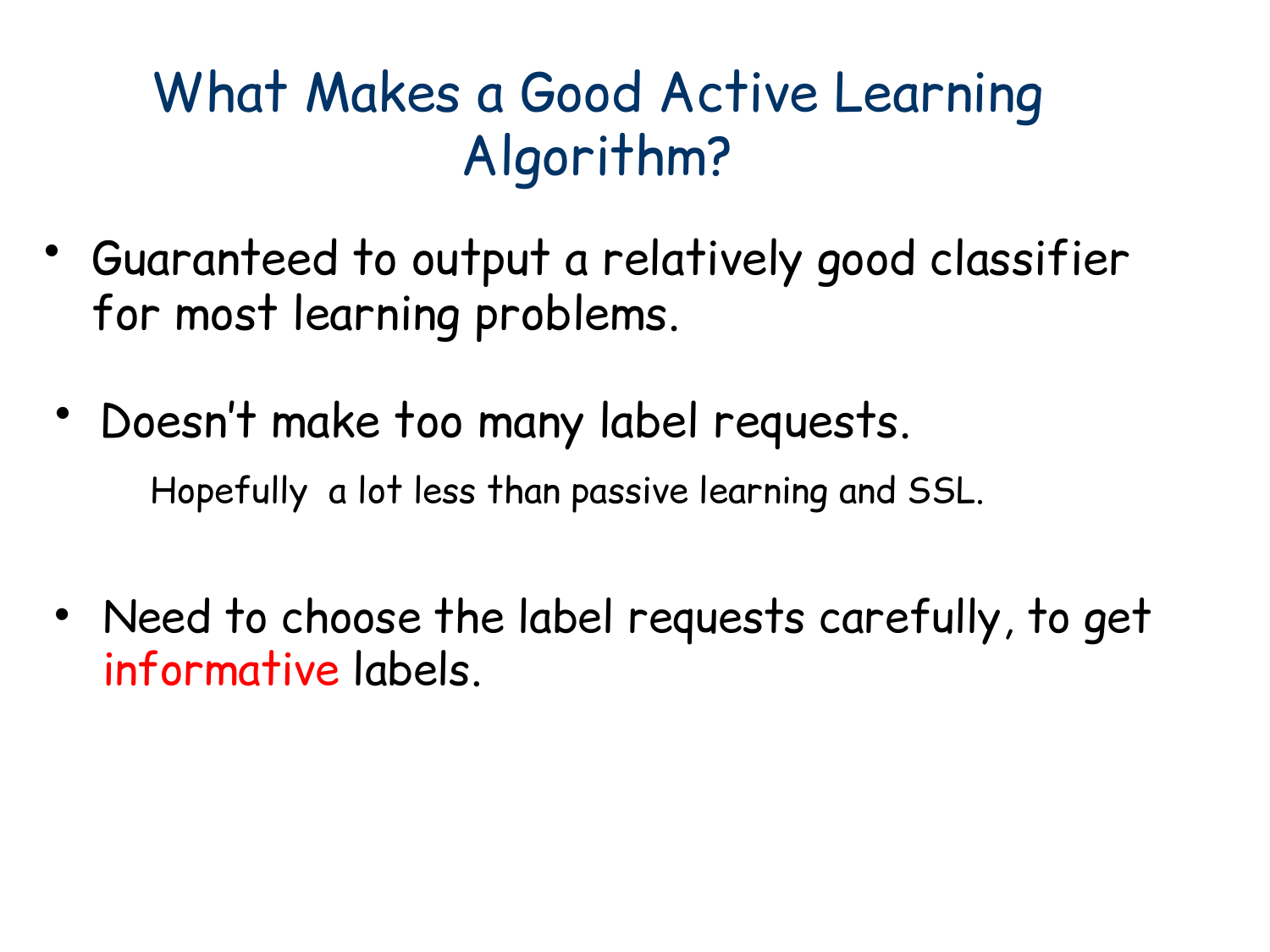

# What Makes a Good Active Learning Algorithm?
Guaranteed to output a relatively good classifier for most learning problems.
 Doesn’t make too many label requests.

    Hopefully  a lot less than passive learning and SSL.
Need to choose the label requests carefully, to get informative labels.